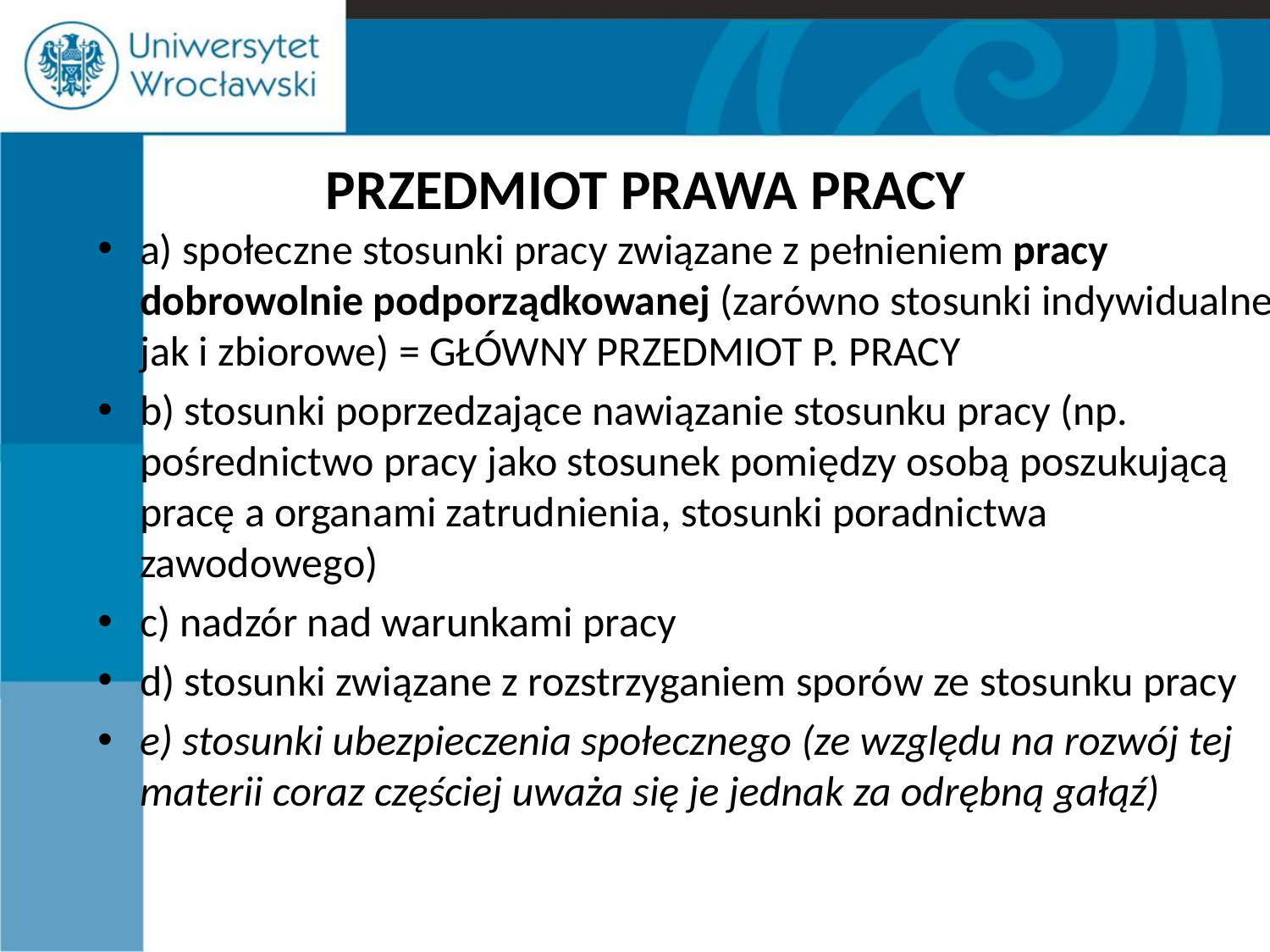

# PRZEDMIOT PRAWA PRACY
a) społeczne stosunki pracy związane z pełnieniem pracy dobrowolnie podporządkowanej (zarówno stosunki indywidualne, jak i zbiorowe) = GŁÓWNY PRZEDMIOT P. PRACY
b) stosunki poprzedzające nawiązanie stosunku pracy (np. pośrednictwo pracy jako stosunek pomiędzy osobą poszukującą pracę a organami zatrudnienia, stosunki poradnictwa zawodowego)
c) nadzór nad warunkami pracy
d) stosunki związane z rozstrzyganiem sporów ze stosunku pracy
e) stosunki ubezpieczenia społecznego (ze względu na rozwój tej materii coraz częściej uważa się je jednak za odrębną gałąź)